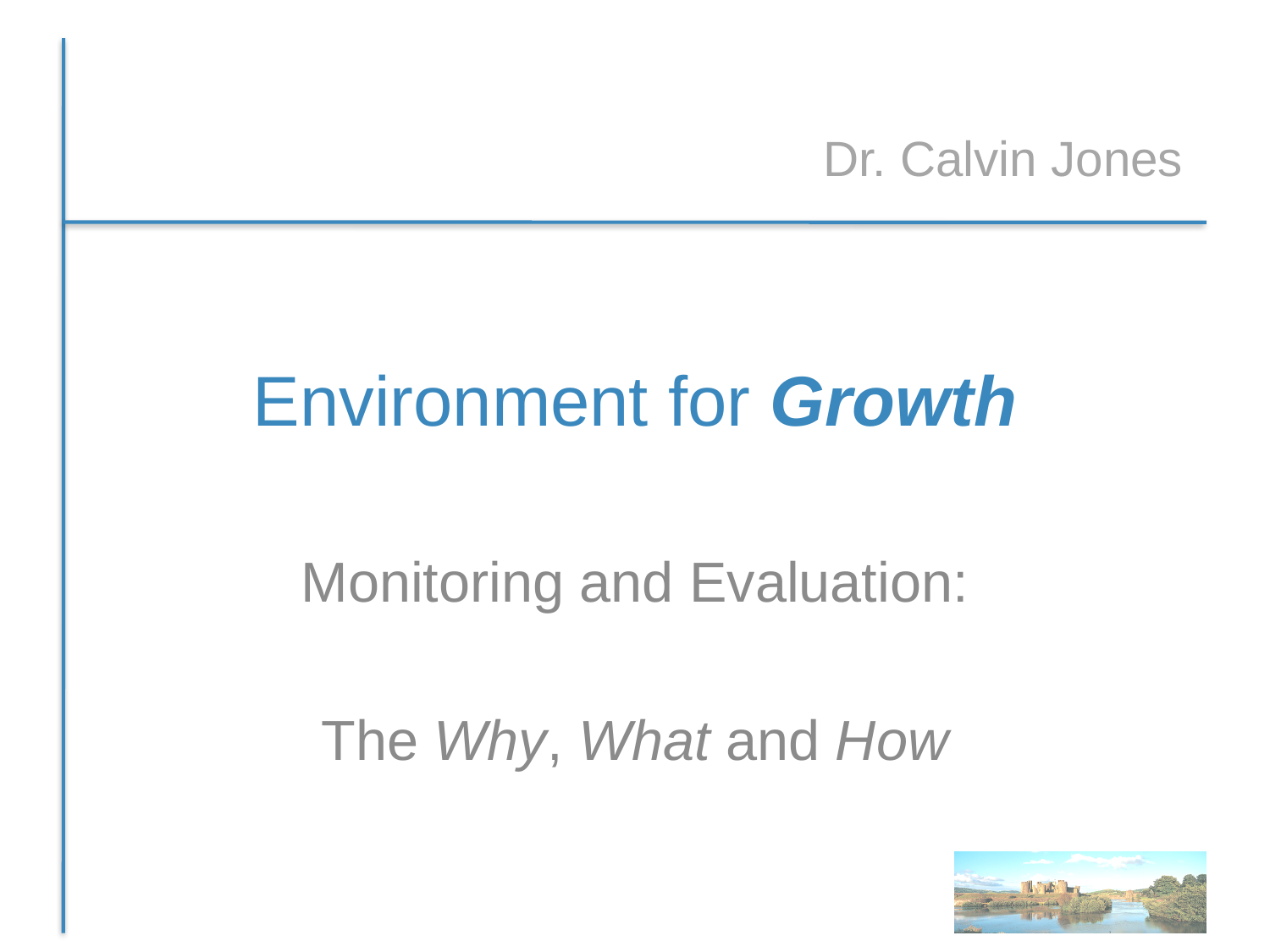

Dr. Calvin Jones
# Environment for Growth
Monitoring and Evaluation:

The Why, What and How